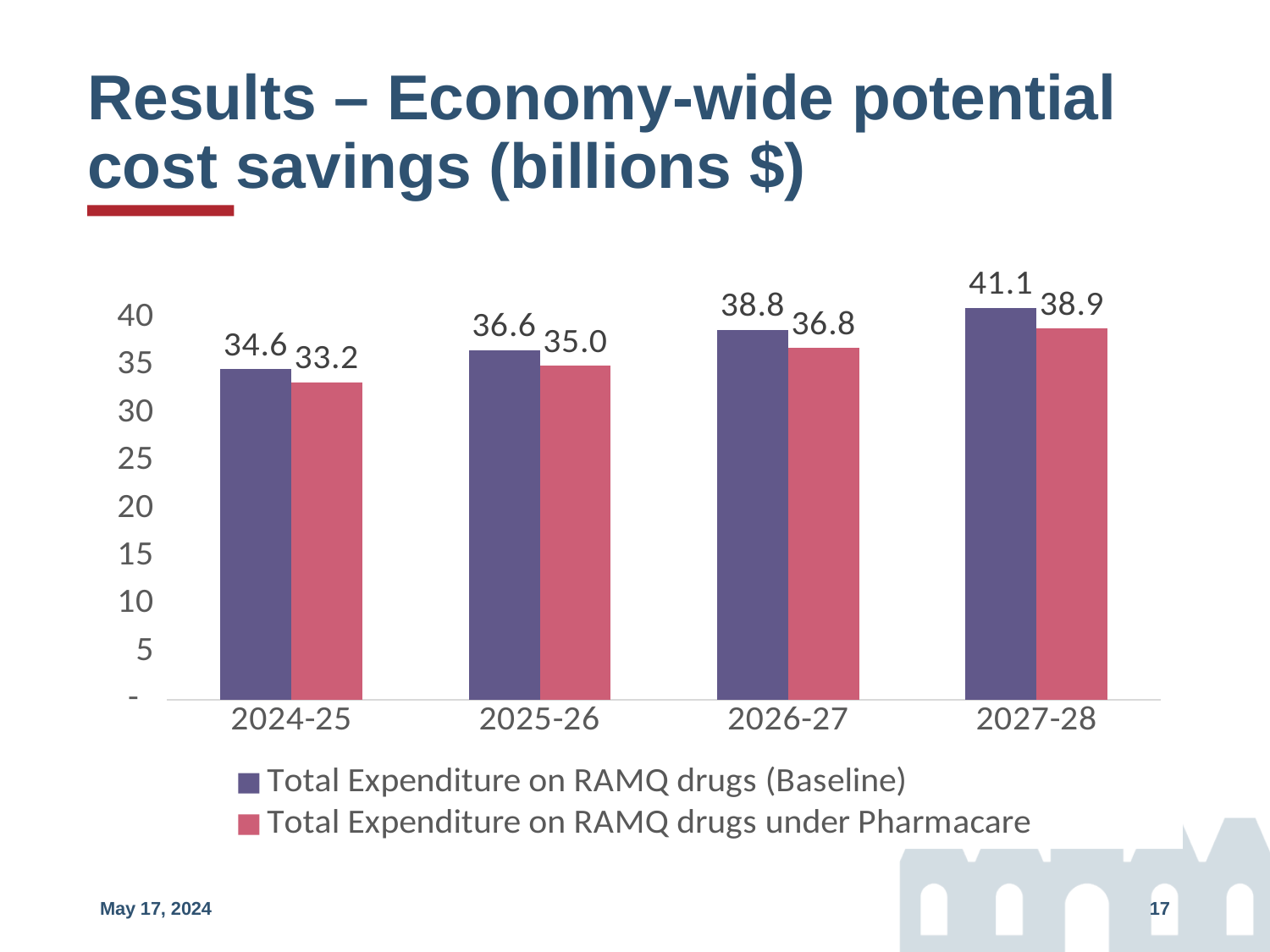

# Results – Economy-wide potential cost savings (billions $)

### Chart

| Category | Total Expenditure on RAMQ drugs (Baseline) | Total Expenditure on RAMQ drugs under Pharmacare |
|---|---|---|
| 2024-25 | 34.612518862265034 | 33.22183065659475 |
| 2025-26 | 36.61381462160109 | 34.973633800583976 |
| 2026-27 | 38.76174839327943 | 36.8394545994039 |
| 2027-28 | 41.06661496113667 | 38.87255462941101 |
May 17, 2024
17